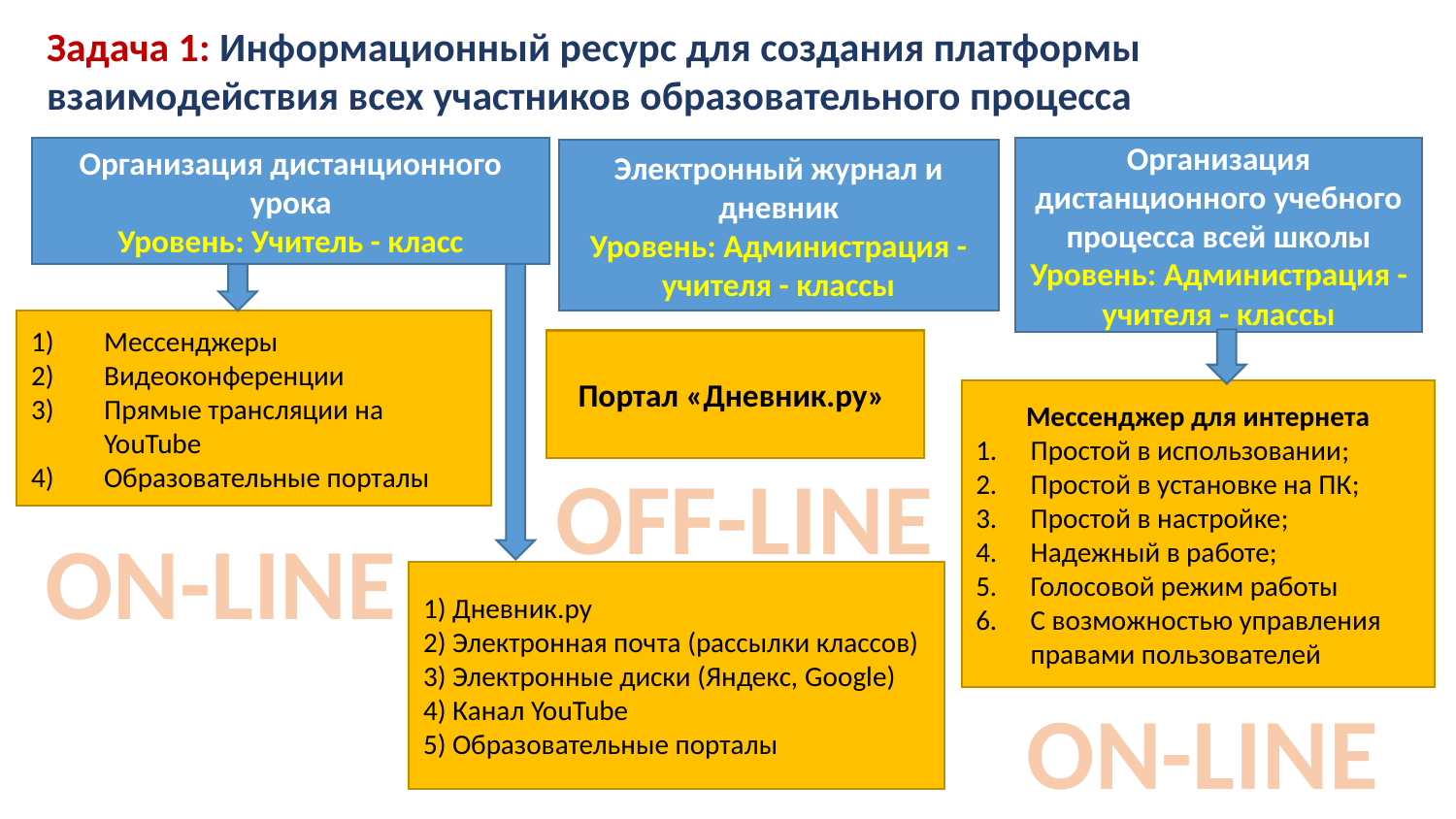

Задача 1: Информационный ресурс для создания платформы взаимодействия всех участников образовательного процесса
Организация дистанционного учебного процесса всей школы
Уровень: Администрация - учителя - классы
Организация дистанционного урока
Уровень: Учитель - класс
Электронный журнал и дневник
Уровень: Администрация - учителя - классы

Мессенджеры
Видеоконференции
Прямые трансляции на YouTube
Образовательные порталы

Портал «Дневник.ру»
Мессенджер для интернета
Простой в использовании;
Простой в установке на ПК;
Простой в настройке;
Надежный в работе;
Голосовой режим работы
С возможностью управления правами пользователей
OFF-LINE
ON-LINE
1) Дневник.ру
2) Электронная почта (рассылки классов)
3) Электронные диски (Яндекс, Google)
4) Канал YouTube
5) Образовательные порталы
ON-LINE